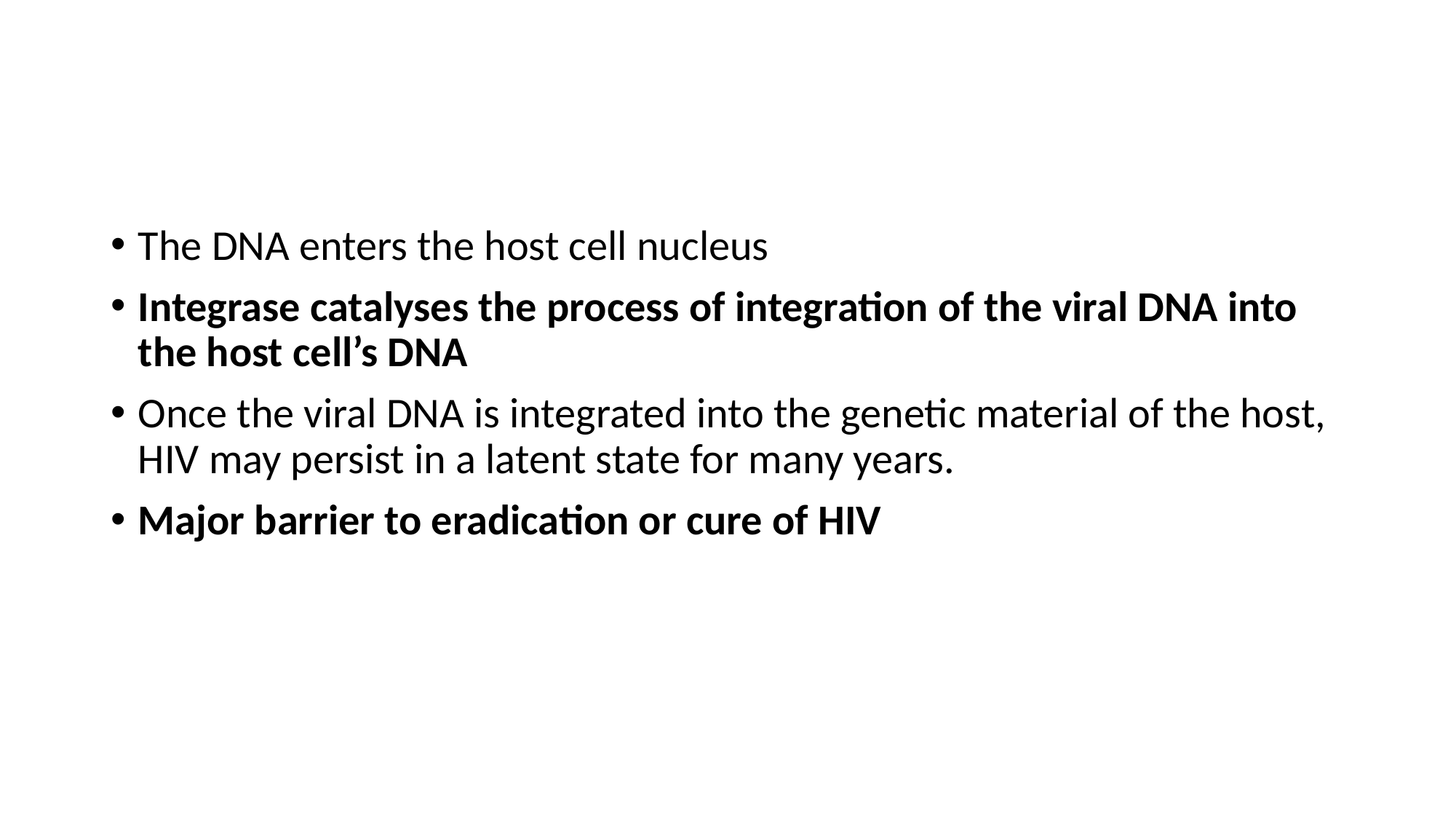

#
The DNA enters the host cell nucleus
Integrase catalyses the process of integration of the viral DNA into the host cell’s DNA
Once the viral DNA is integrated into the genetic material of the host, HIV may persist in a latent state for many years.
Major barrier to eradication or cure of HIV